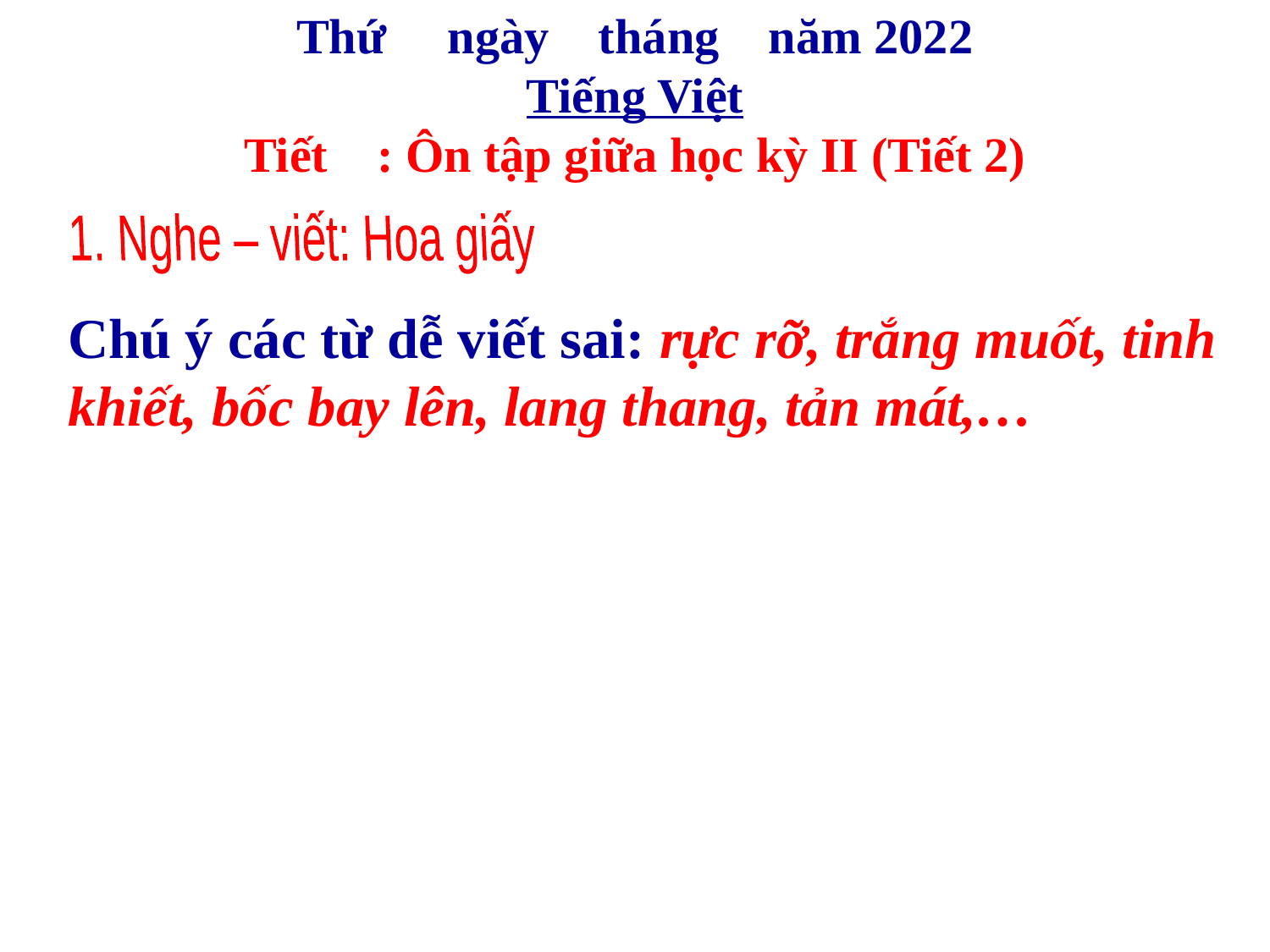

Thứ     ngày    tháng    năm 2022
Tiếng Việt
Tiết    : Ôn tập giữa học kỳ II (Tiết 2)
1. Nghe – viết: Hoa giấy
Chú ý các từ dễ viết sai: rực rỡ, trắng muốt, tinh khiết, bốc bay lên, lang thang, tản mát,…